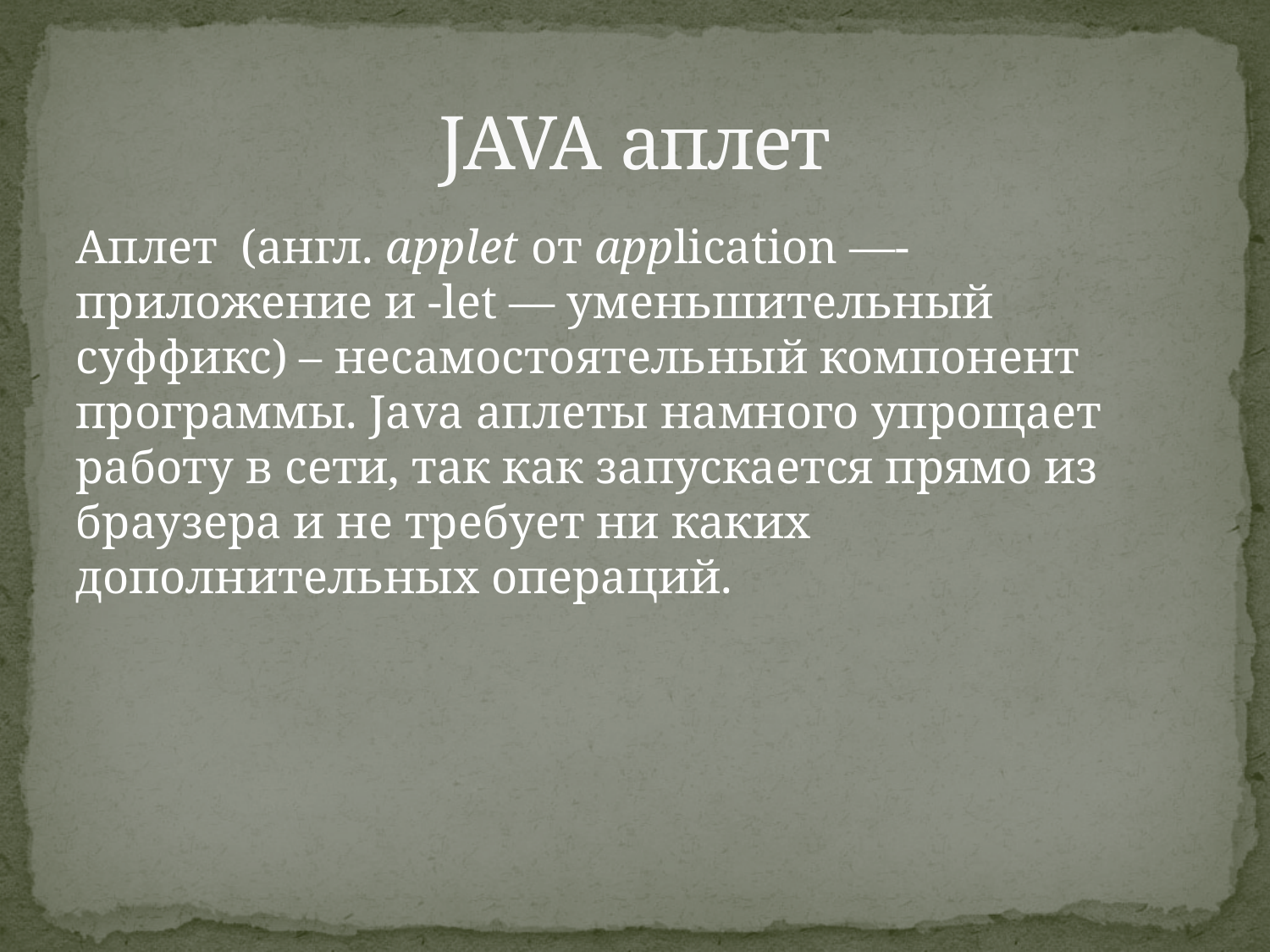

# JAVA аплет
Аплет  (англ. applet от application —- приложение и -let — уменьшительный суффикс) – несамостоятельный компонент программы. Java аплеты намного упрощает работу в сети, так как запускается прямо из браузера и не требует ни каких дополнительных операций.